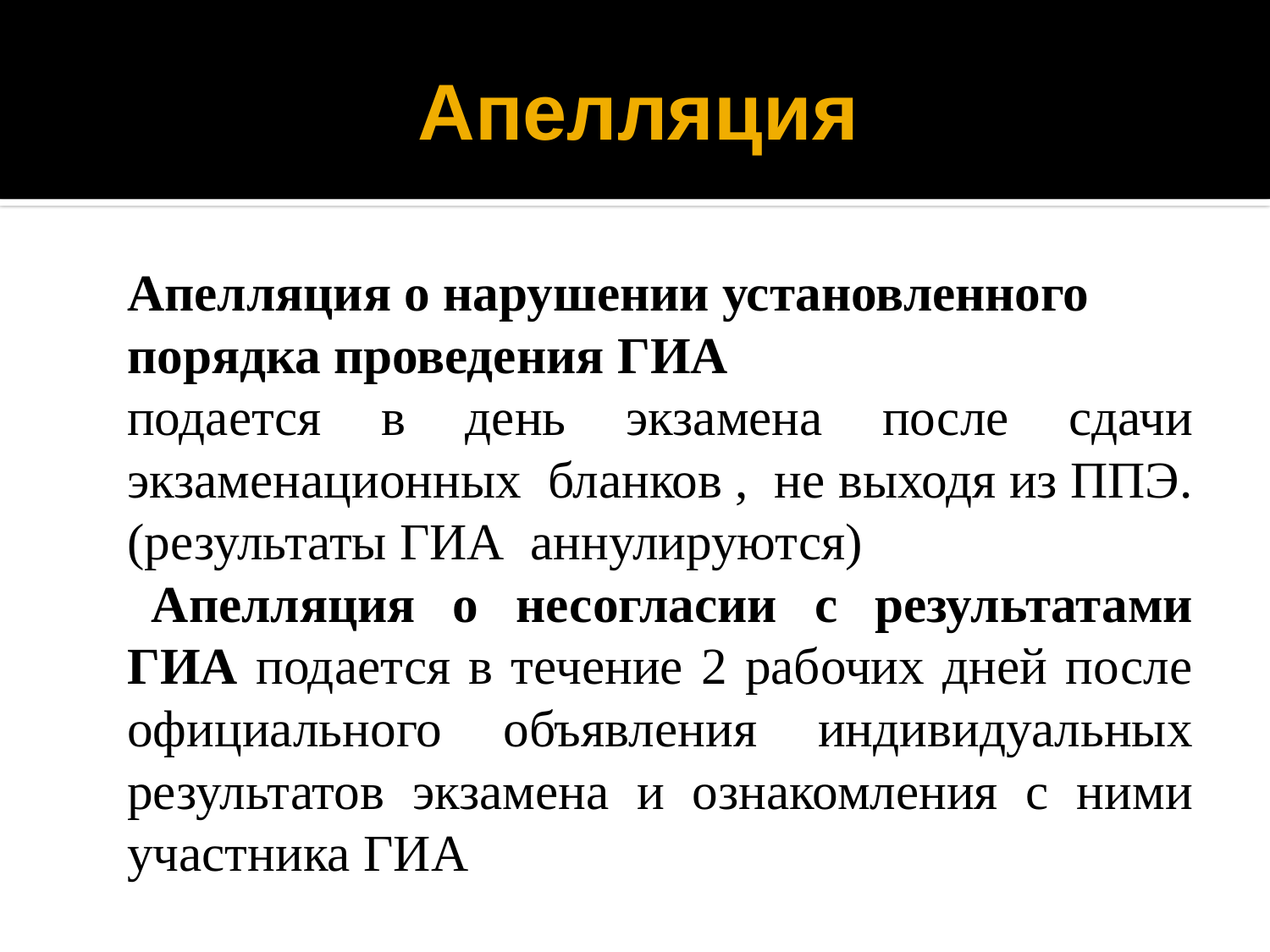

# Апелляция
	Апелляция о нарушении установленного порядка проведения ГИА
	подается в день экзамена после сдачи экзаменационных  бланков ,  не выходя из ППЭ. (результаты ГИА  аннулируются)
 	Апелляция о несогласии с результатами ГИА подается в течение 2 рабочих дней после официального объявления индивидуальных результатов экзамена и ознакомления с ними участника ГИА